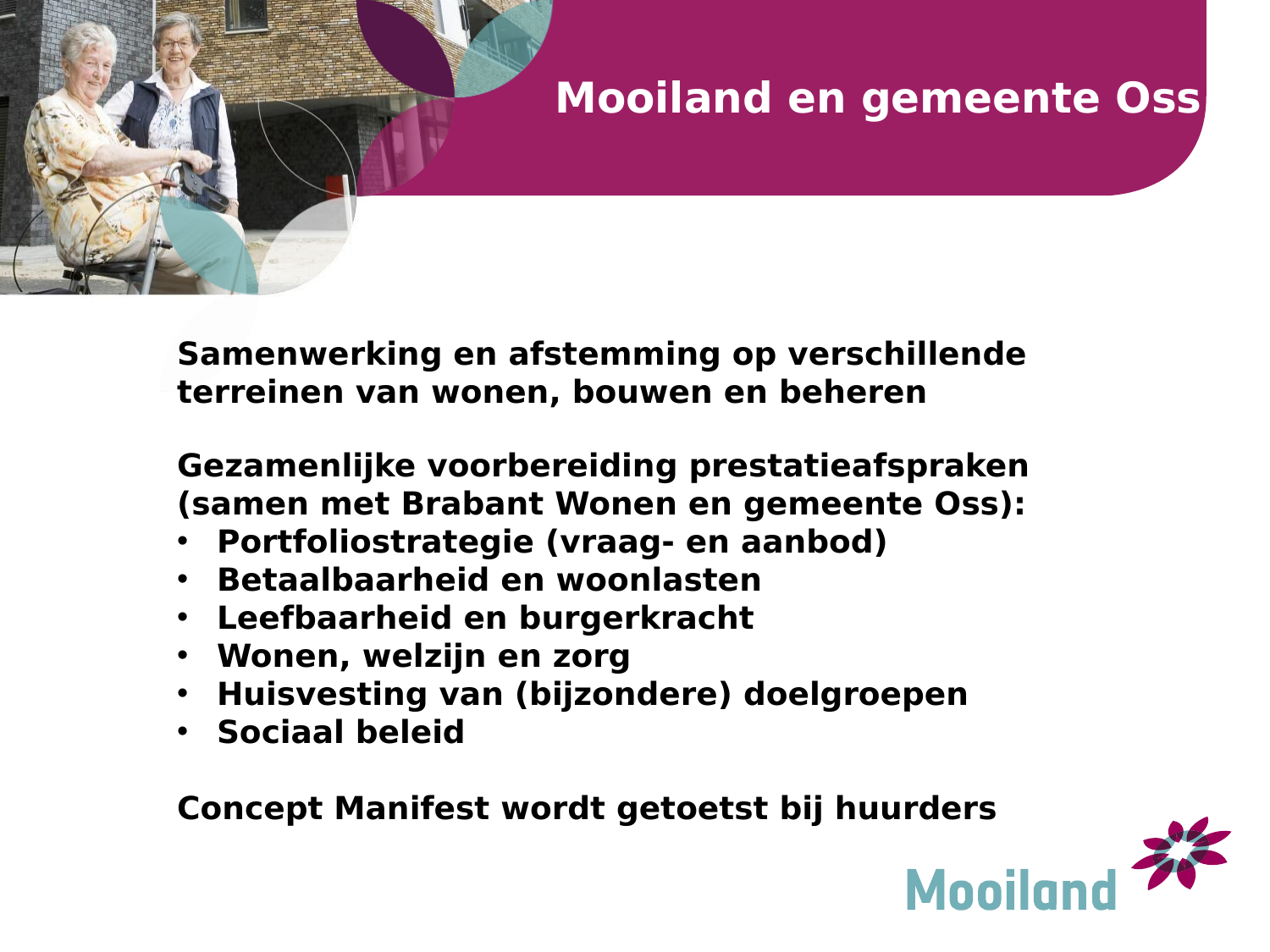

# Mooiland en gemeente Oss
Samenwerking en afstemming op verschillende terreinen van wonen, bouwen en beheren
Gezamenlijke voorbereiding prestatieafspraken (samen met Brabant Wonen en gemeente Oss):
Portfoliostrategie (vraag- en aanbod)
Betaalbaarheid en woonlasten
Leefbaarheid en burgerkracht
Wonen, welzijn en zorg
Huisvesting van (bijzondere) doelgroepen
Sociaal beleid

Concept Manifest wordt getoetst bij huurders